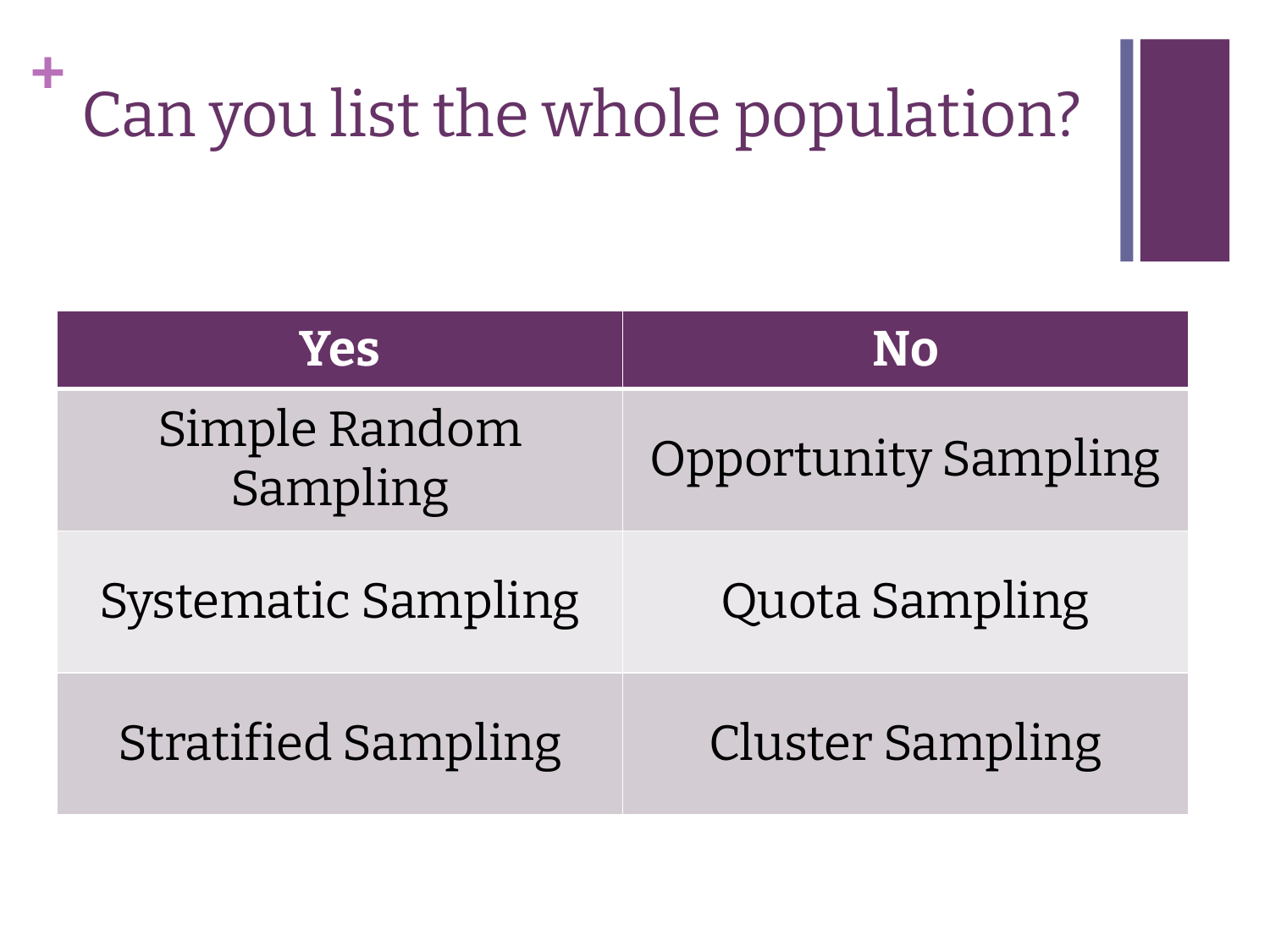

# Can you list the whole population?
| Yes | No |
| --- | --- |
| Simple Random Sampling | Opportunity Sampling |
| Systematic Sampling | Quota Sampling |
| Stratified Sampling | Cluster Sampling |